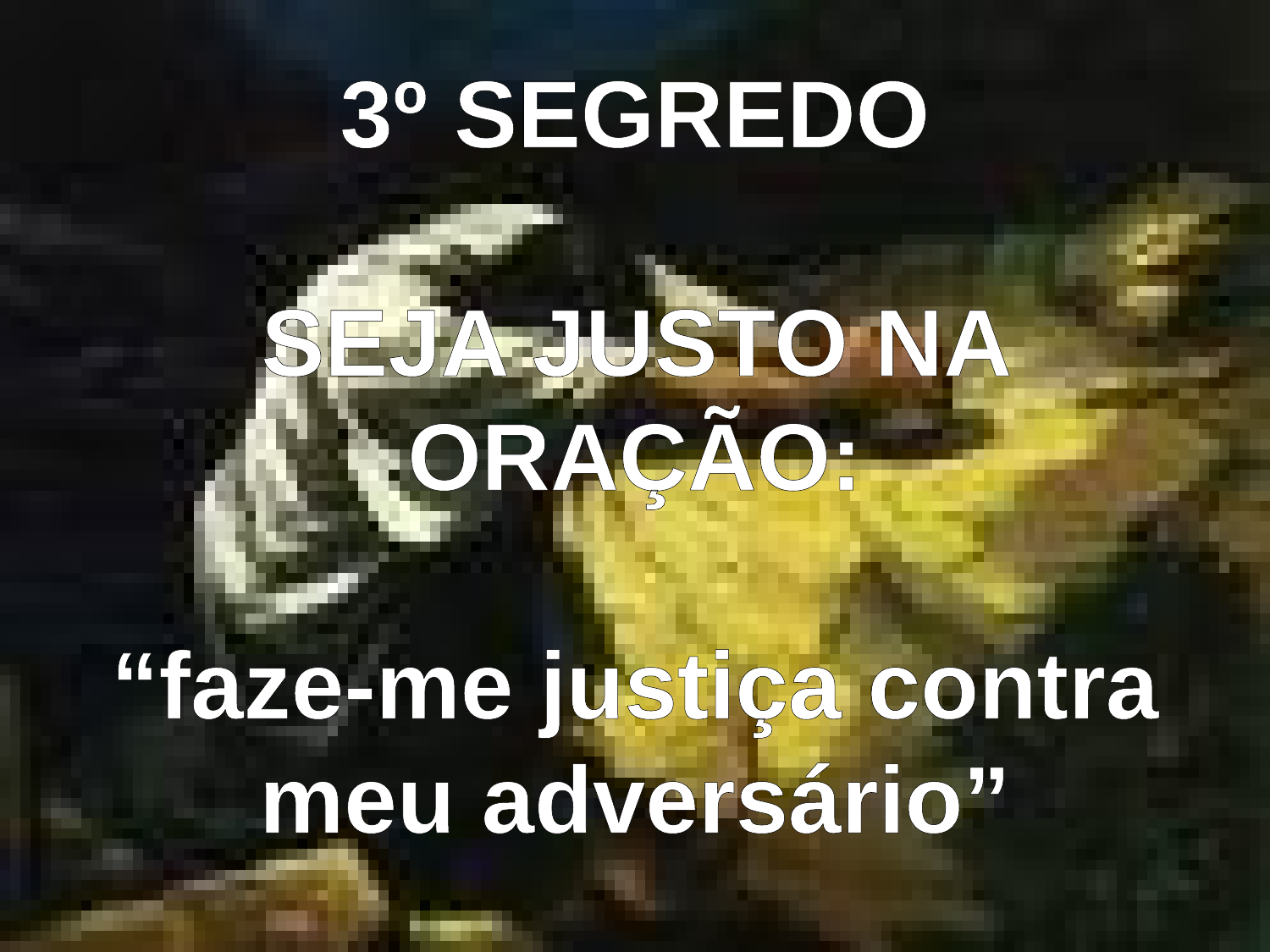

# 3º SEGREDO SEJA JUSTO NA ORAÇÃO: “faze-me justiça contra meu adversário”